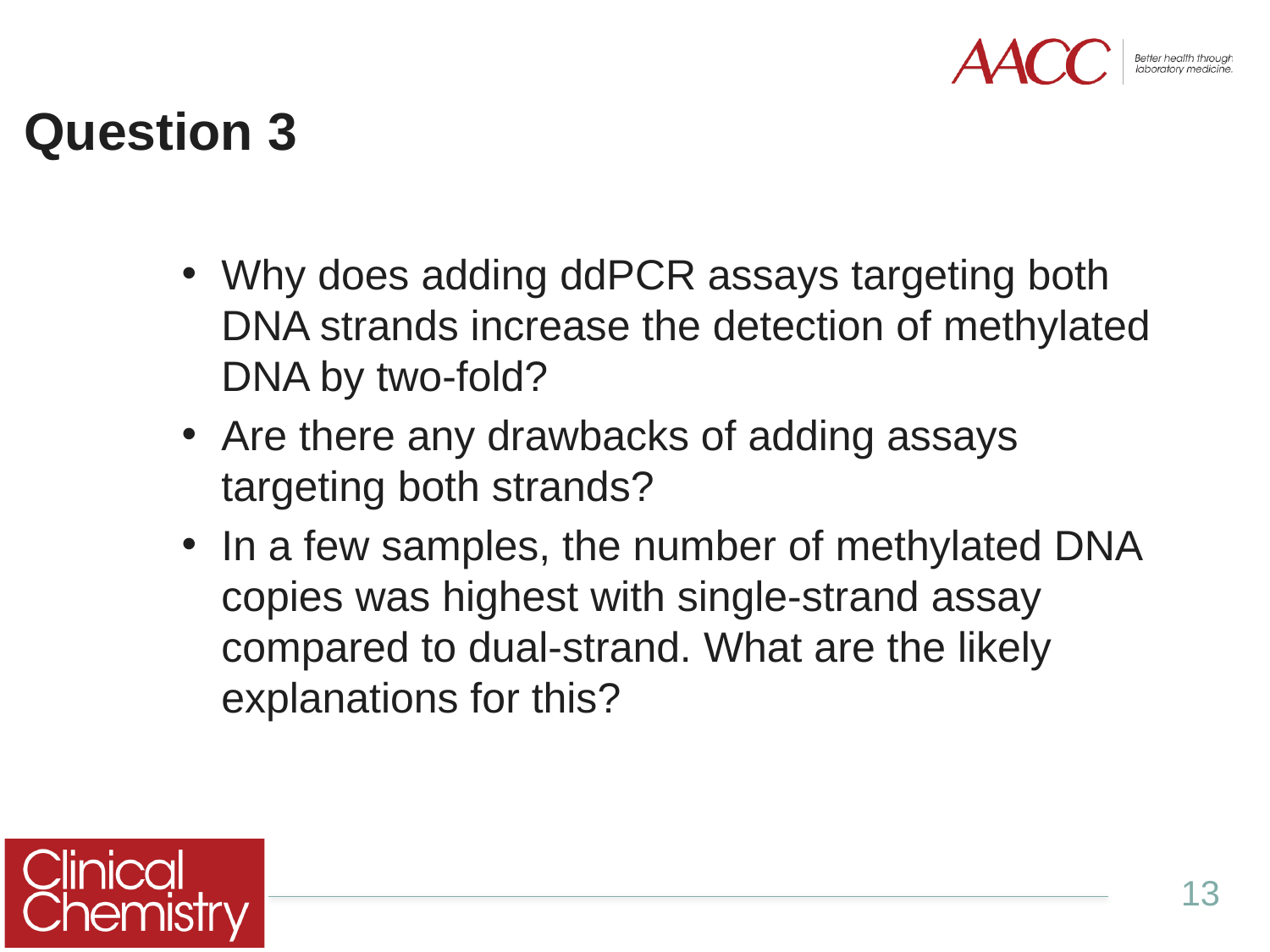

# Question 3
Why does adding ddPCR assays targeting both DNA strands increase the detection of methylated DNA by two-fold?
Are there any drawbacks of adding assays targeting both strands?
In a few samples, the number of methylated DNA copies was highest with single-strand assay compared to dual-strand. What are the likely explanations for this?

13